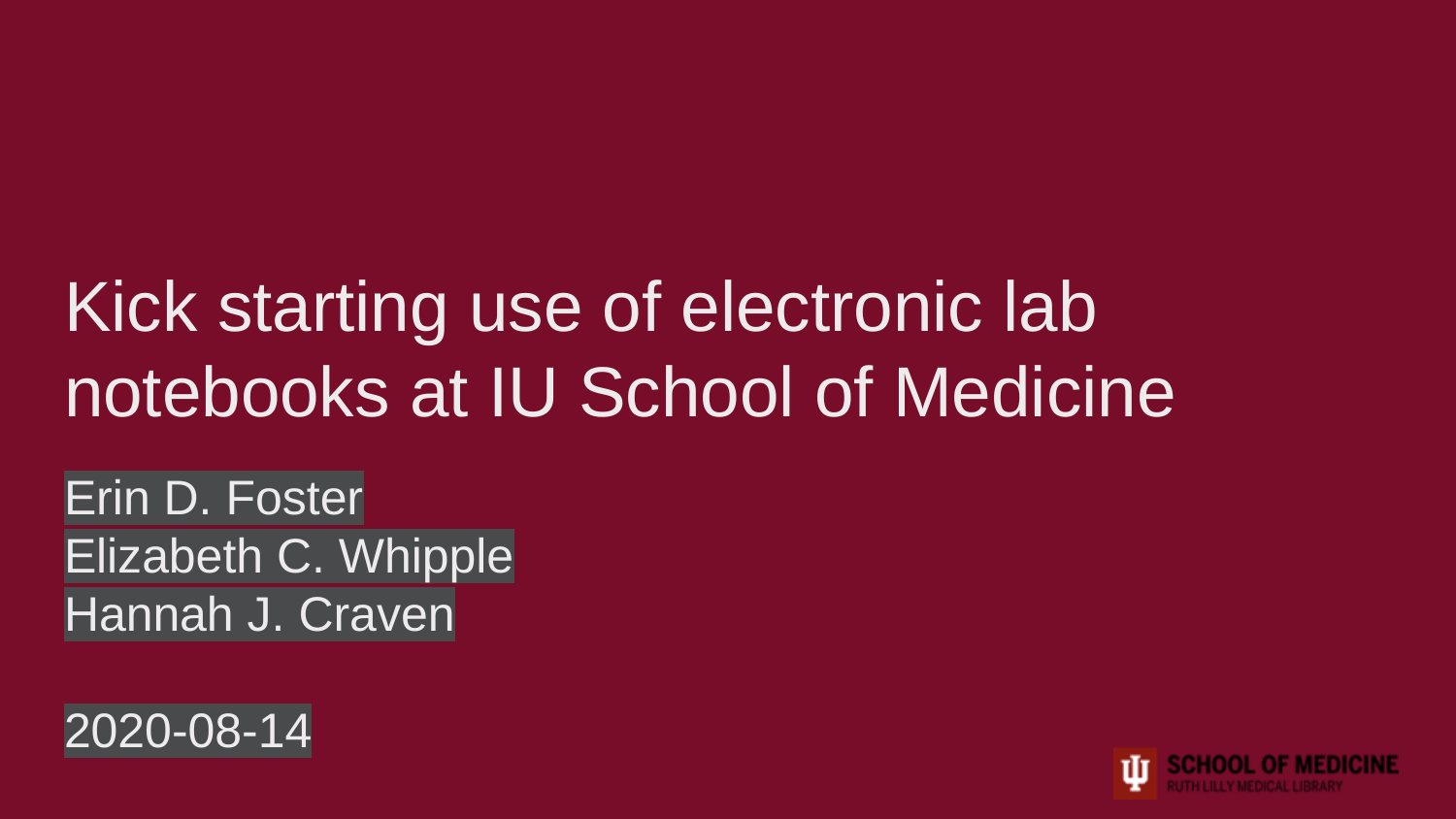

# Kick starting use of electronic lab notebooks at IU School of Medicine
Erin D. Foster
Elizabeth C. Whipple
Hannah J. Craven

2020-08-14